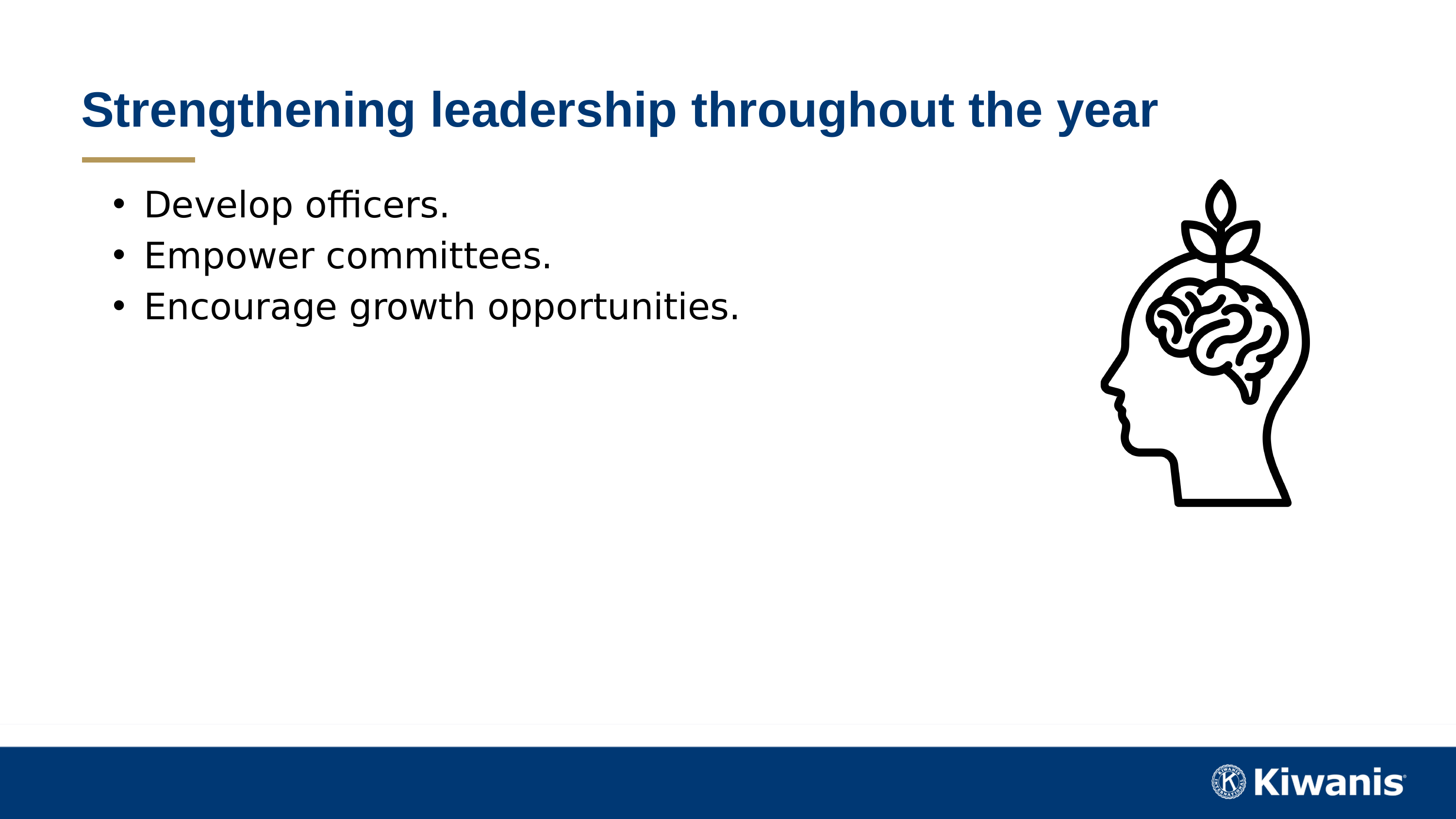

Strengthening leadership throughout the year

Develop officers.
Empower committees.
Encourage growth opportunities.